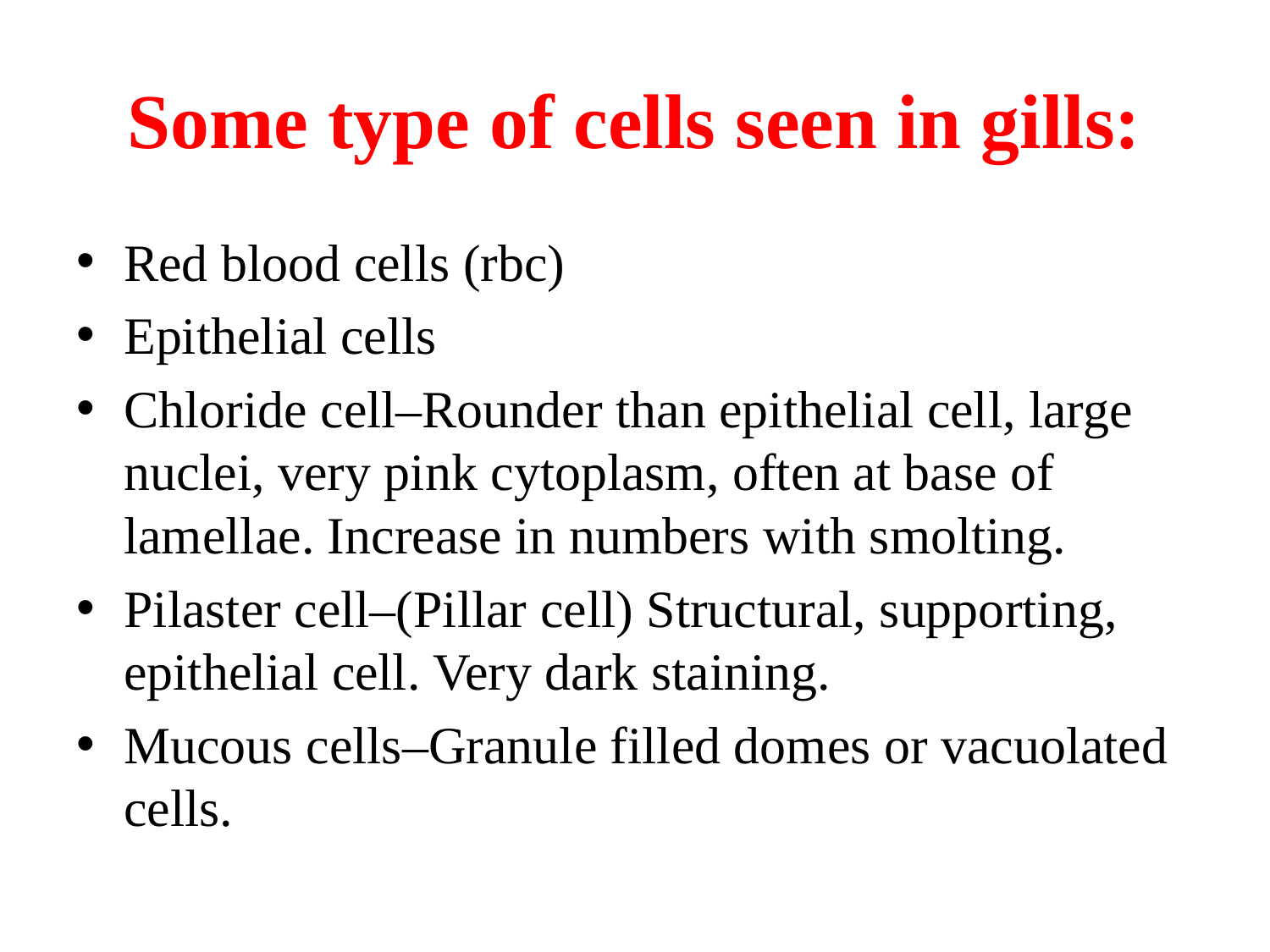

# Some type of cells seen in gills:
Red blood cells (rbc)
Epithelial cells
Chloride cell–Rounder than epithelial cell, large nuclei, very pink cytoplasm, often at base of lamellae. Increase in numbers with smolting.
Pilaster cell–(Pillar cell) Structural, supporting, epithelial cell. Very dark staining.
Mucous cells–Granule filled domes or vacuolated cells.